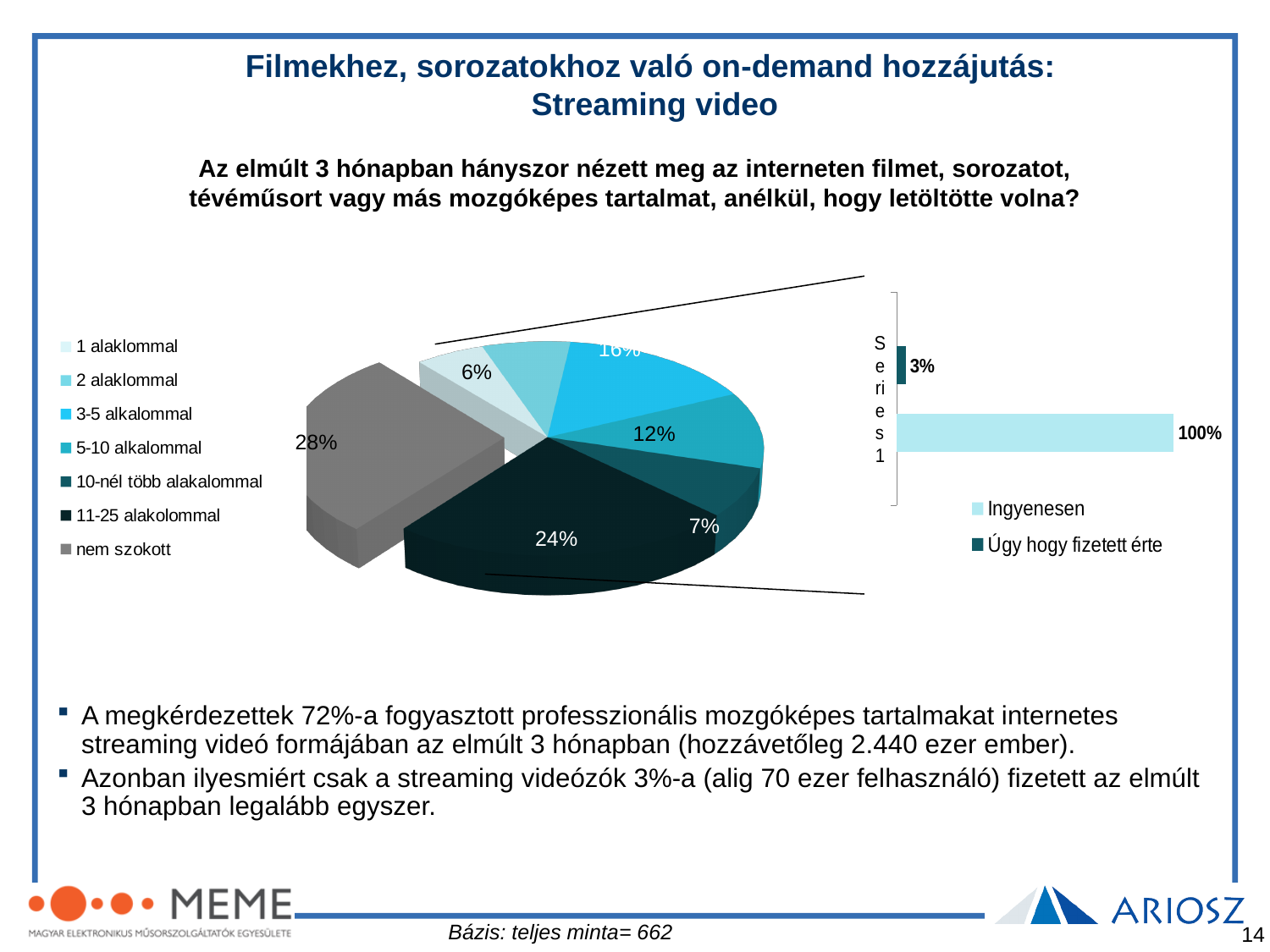

Filmekhez, sorozatokhoz való on-demand hozzájutás:
Streaming video

[unsupported chart]

Az elmúlt 3 hónapban hányszor nézett meg az interneten filmet, sorozatot, tévéműsort vagy más mozgóképes tartalmat, anélkül, hogy letöltötte volna?

### Chart

| Category | Úgy hogy fizetett érte | Ingyenesen |
|---|---|---|
|  | 0.03126801156578089 | 0.9999999999999993 |
A megkérdezettek 72%-a fogyasztott professzionális mozgóképes tartalmakat internetes streaming videó formájában az elmúlt 3 hónapban (hozzávetőleg 2.440 ezer ember).
Azonban ilyesmiért csak a streaming videózók 3%-a (alig 70 ezer felhasználó) fizetett az elmúlt 3 hónapban legalább egyszer.
Bázis: teljes minta= 662